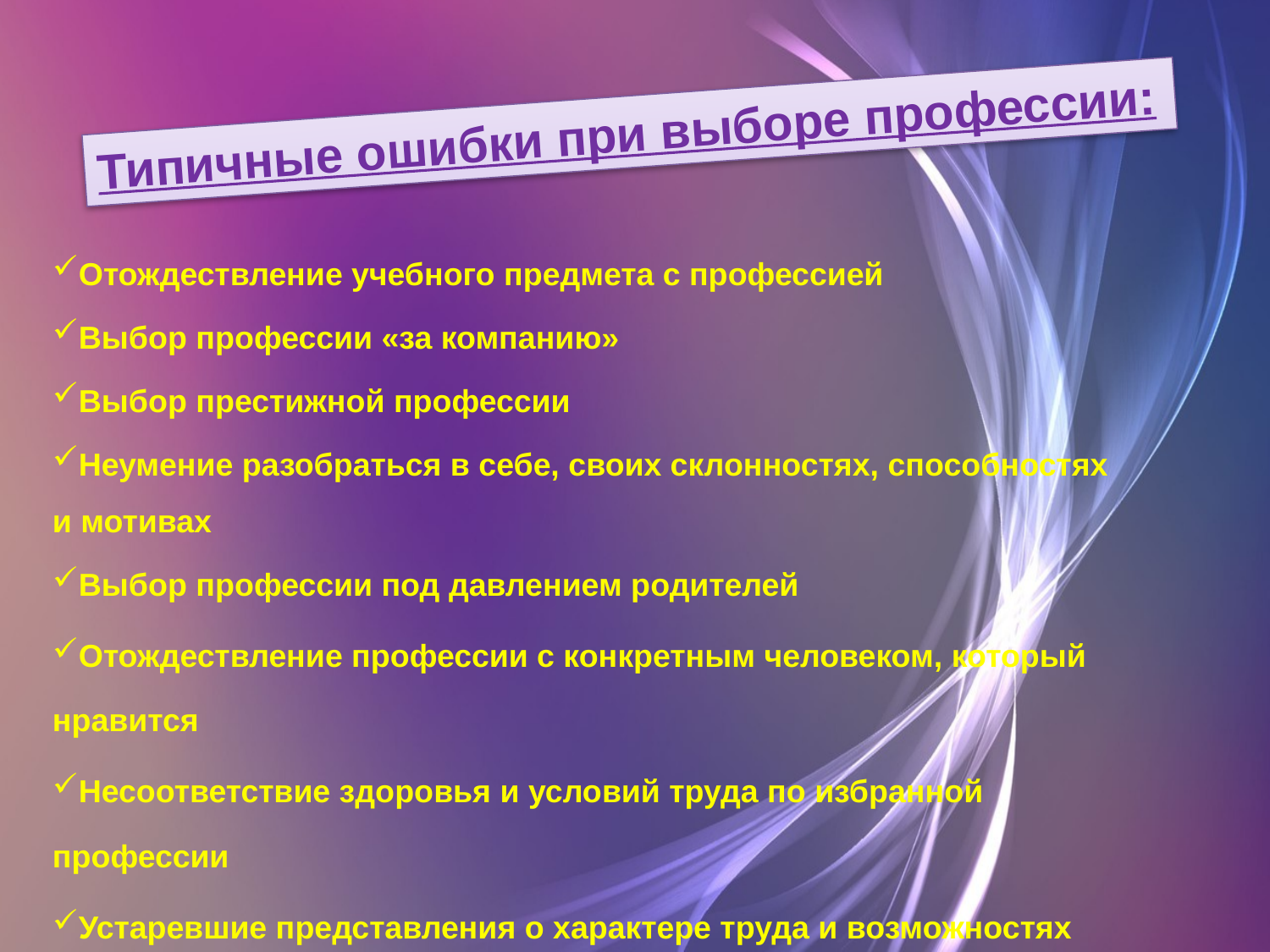

Типичные ошибки при выборе профессии:
Отождествление учебного предмета с профессией
Выбор профессии «за компанию»
Выбор престижной профессии
Неумение разобраться в себе, своих склонностях, способностях и мотивах
Выбор профессии под давлением родителей
Отождествление профессии с конкретным человеком, который нравится
Несоответствие здоровья и условий труда по избранной профессии
Устаревшие представления о характере труда и возможностях профессии
#